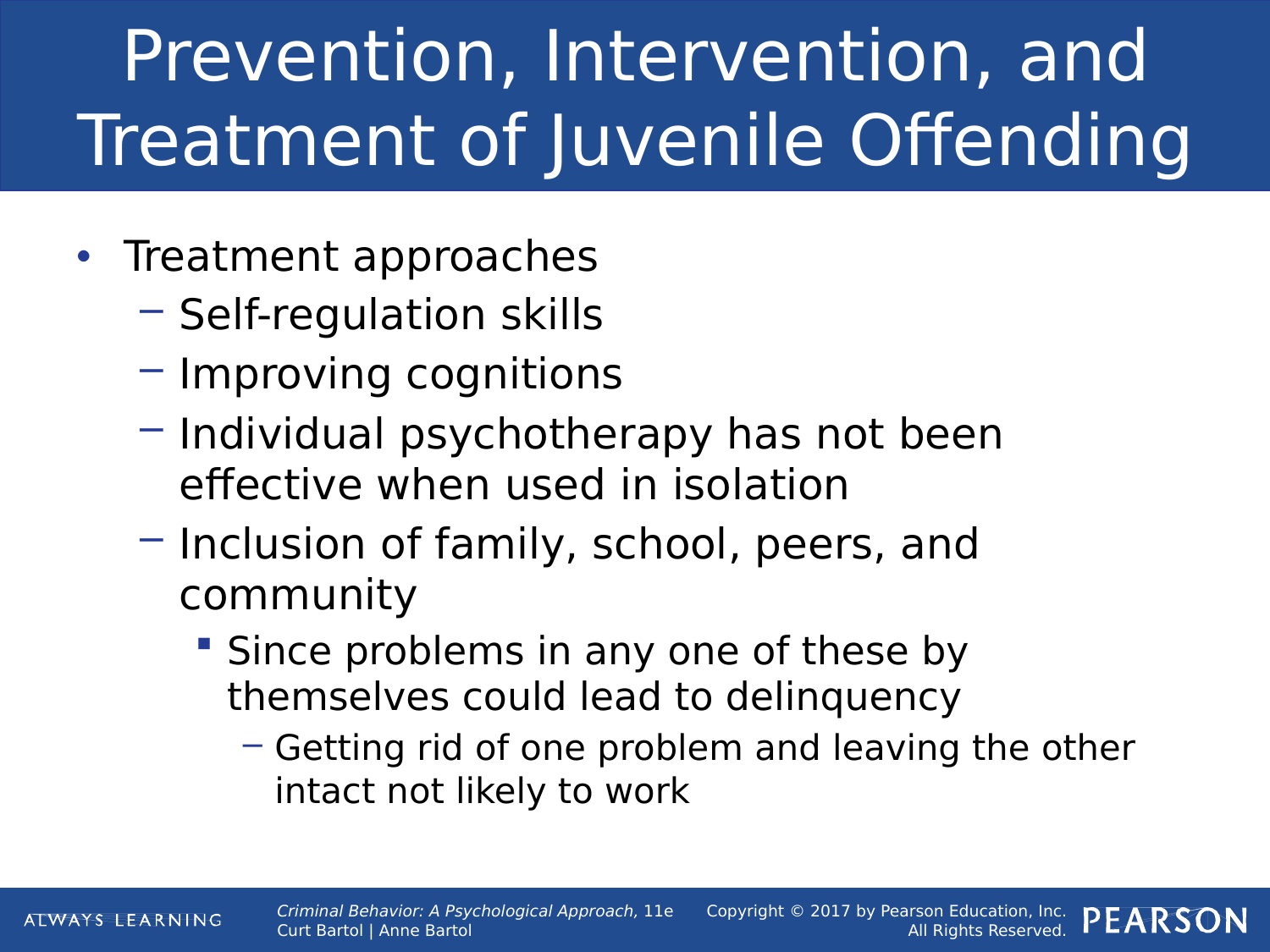

# Prevention, Intervention, and Treatment of Juvenile Offending
Treatment approaches
Self-regulation skills
Improving cognitions
Individual psychotherapy has not been effective when used in isolation
Inclusion of family, school, peers, and community
Since problems in any one of these by themselves could lead to delinquency
Getting rid of one problem and leaving the other intact not likely to work